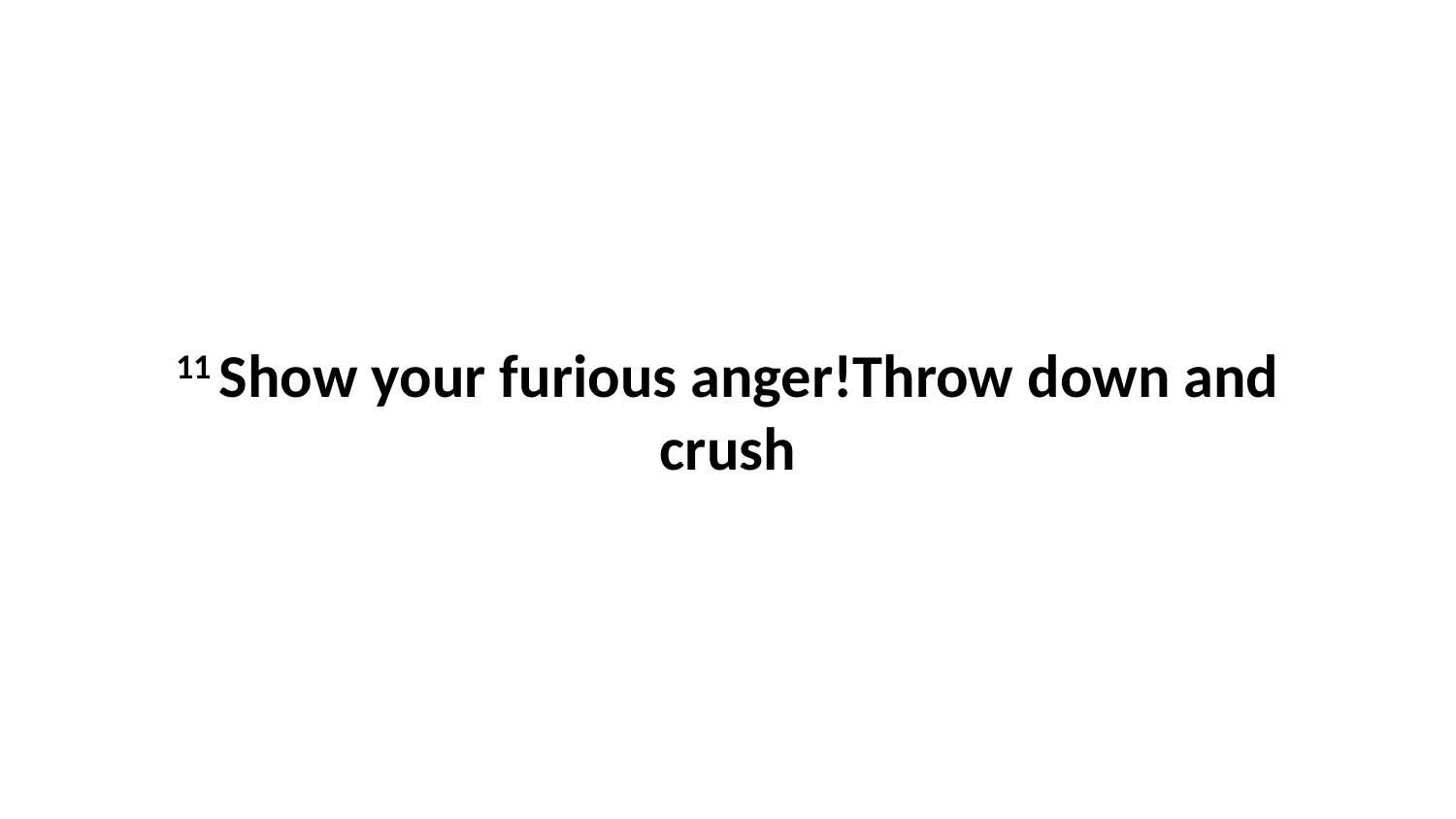

11 Show your furious anger!Throw down and crush